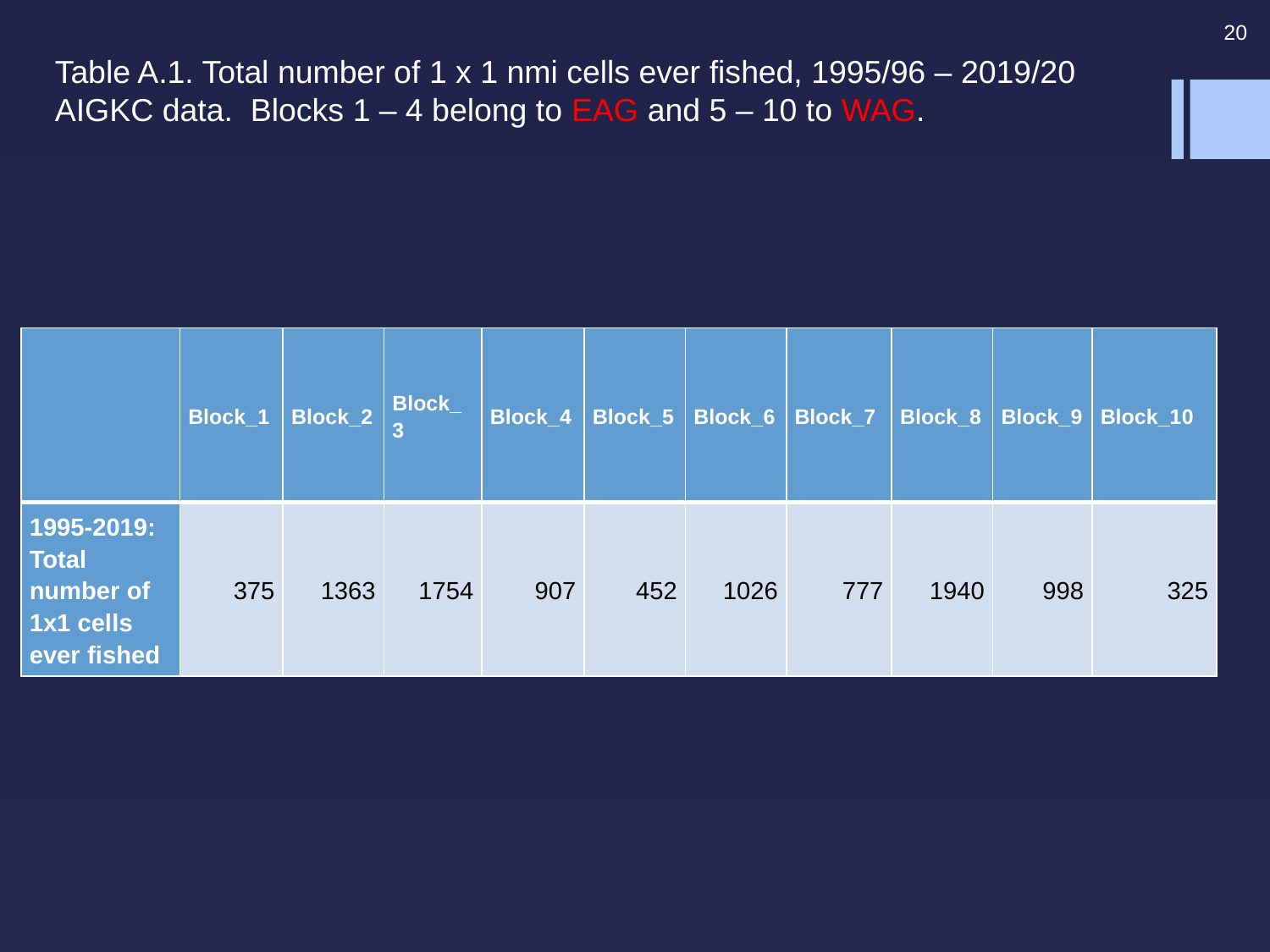

20
Table A.1. Total number of 1 x 1 nmi cells ever fished, 1995/96 – 2019/20 AIGKC data.  Blocks 1 – 4 belong to EAG and 5 – 10 to WAG.

|  | Block\_1 | Block\_2 | Block\_3 | Block\_4 | Block\_5 | Block\_6 | Block\_7 | Block\_8 | Block\_9 | Block\_10 |
| --- | --- | --- | --- | --- | --- | --- | --- | --- | --- | --- |
| 1995-2019: Total number of 1x1 cells ever fished | 375 | 1363 | 1754 | 907 | 452 | 1026 | 777 | 1940 | 998 | 325 |